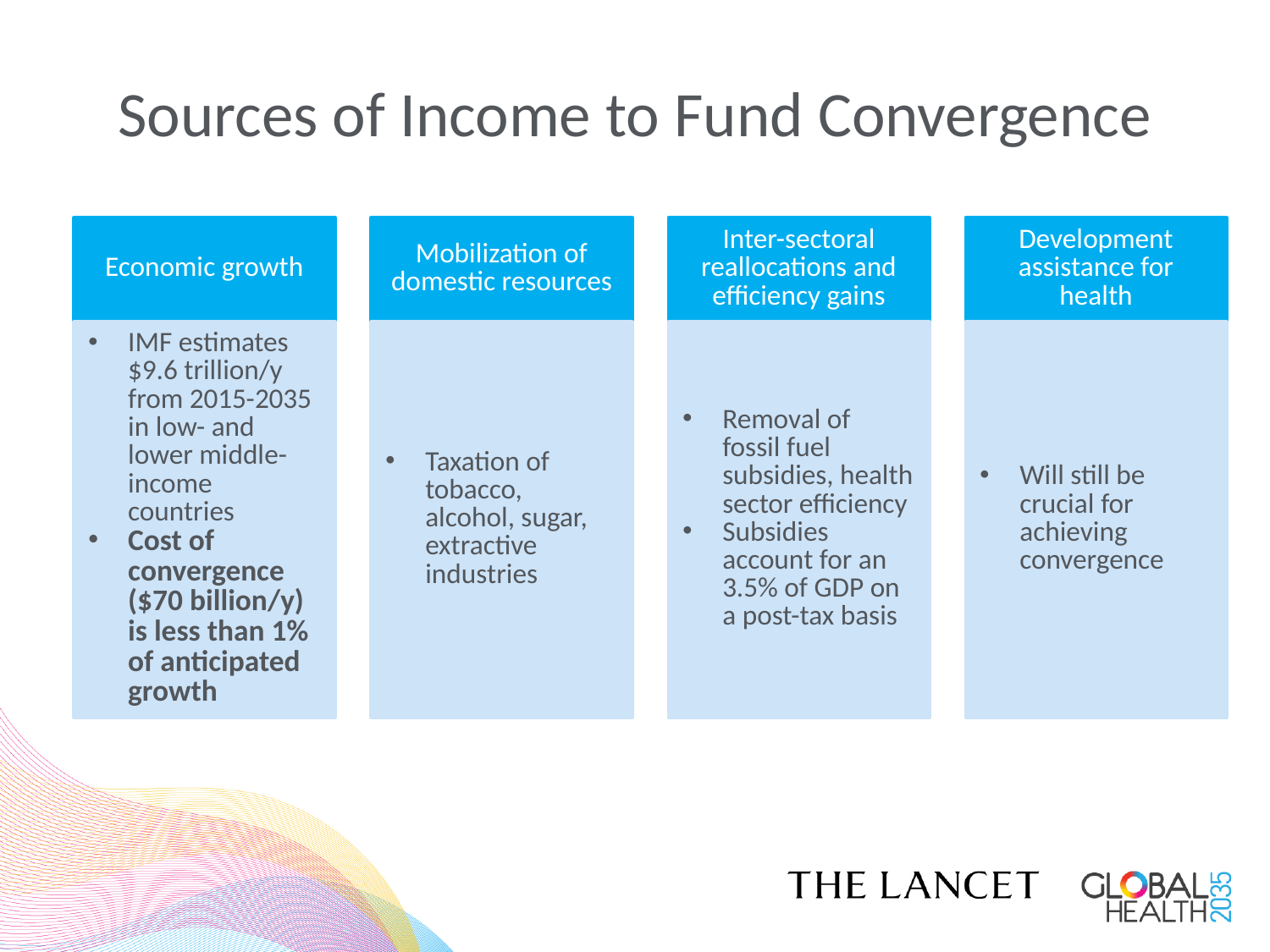

# Sources of Income to Fund Convergence
Economic growth
IMF estimates $9.6 trillion/y from 2015-2035 in low- and lower middle-income countries
Mobilization of domestic resources
Taxation of tobacco, alcohol, sugar,  extractive industries
Inter-sectoral reallocations and efficiency gains
Development assistance for health
Cost of convergence ($70 billion/y) is less than 1% of anticipated growth
Removal of fossil fuel subsidies, health sector efficiency
Subsidies account for an 3.5% of GDP on a post-tax basis
Will still be crucial for achieving convergence